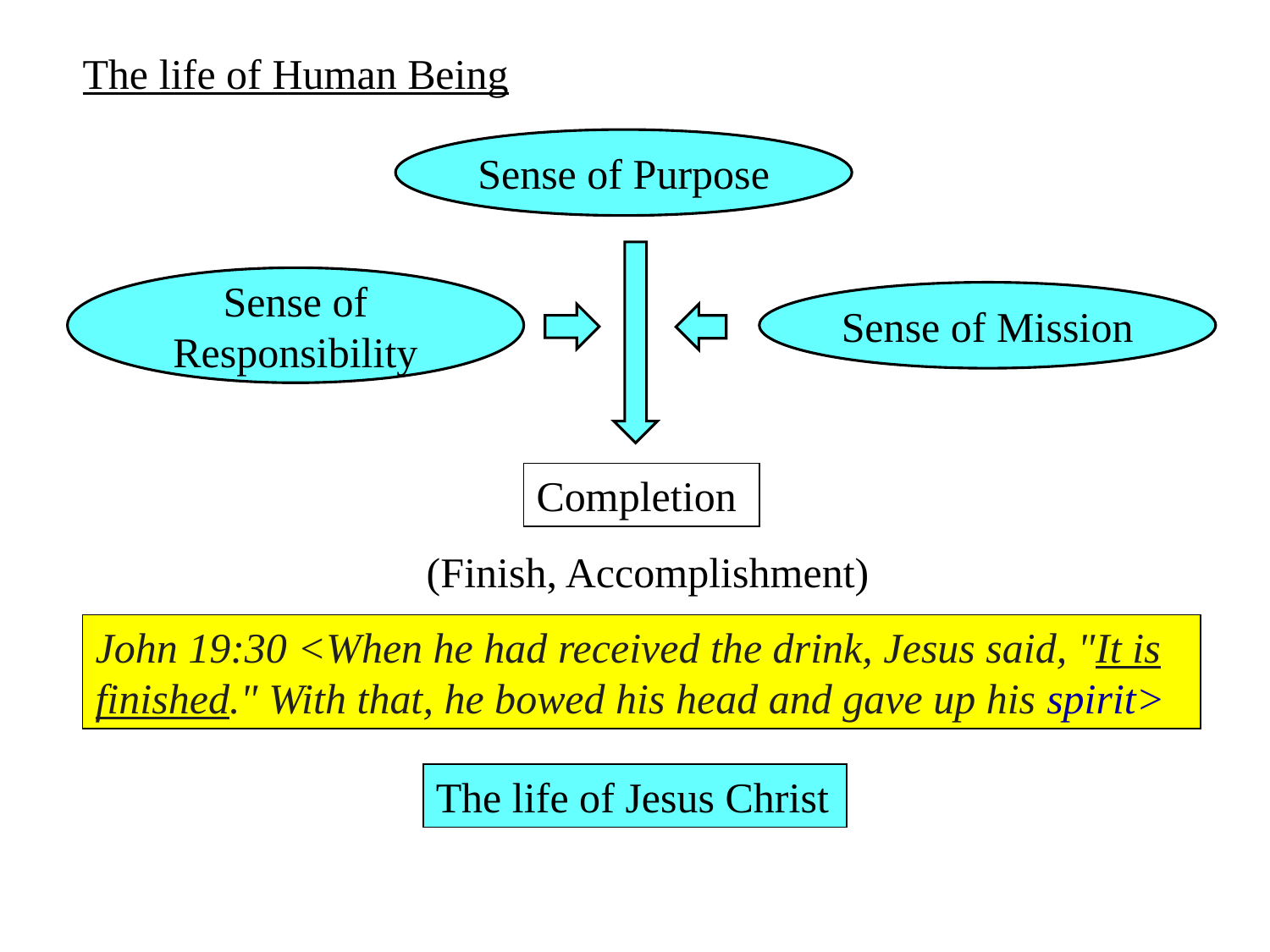

The life of Human Being
Sense of Purpose

Sense of Responsibility
Sense of Mission

Completion
(Finish, Accomplishment)
John 19:30 <When he had received the drink, Jesus said, "It is finished." With that, he bowed his head and gave up his spirit>
The life of Jesus Christ